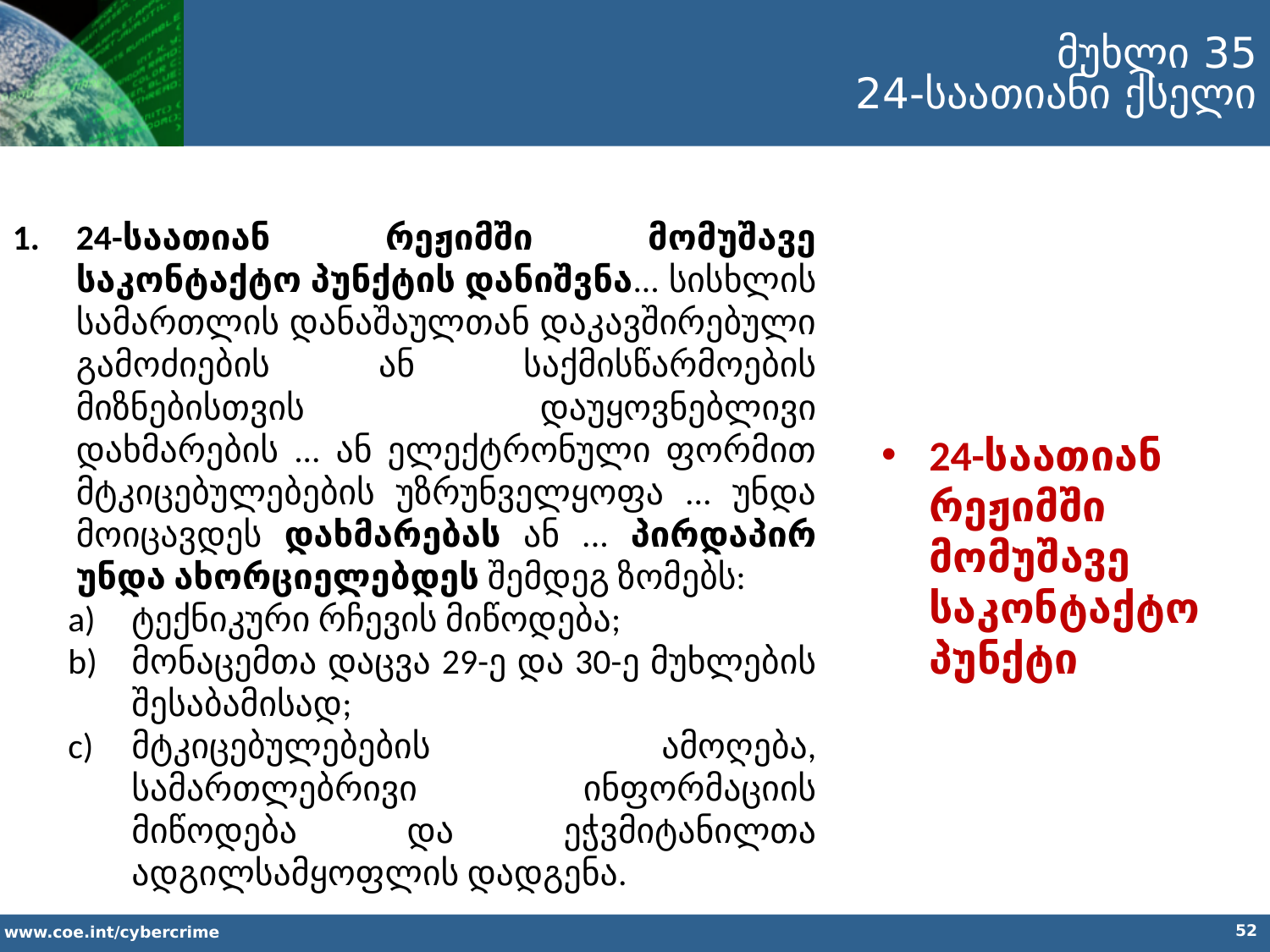

მუხლი 35
24-საათიანი ქსელი
24-საათიან რეჟიმში მომუშავე საკონტაქტო პუნქტის დანიშვნა... სისხლის სამართლის დანაშაულთან დაკავშირებული გამოძიების ან საქმისწარმოების მიზნებისთვის დაუყოვნებლივი დახმარების ... ან ელექტრონული ფორმით მტკიცებულებების უზრუნველყოფა ... უნდა მოიცავდეს დახმარებას ან ... პირდაპირ უნდა ახორციელებდეს შემდეგ ზომებს:
ტექნიკური რჩევის მიწოდება;
მონაცემთა დაცვა 29-ე და 30-ე მუხლების შესაბამისად;
მტკიცებულებების ამოღება, სამართლებრივი ინფორმაციის მიწოდება და ეჭვმიტანილთა ადგილსამყოფლის დადგენა.
24-საათიან რეჟიმში მომუშავე საკონტაქტო პუნქტი
52